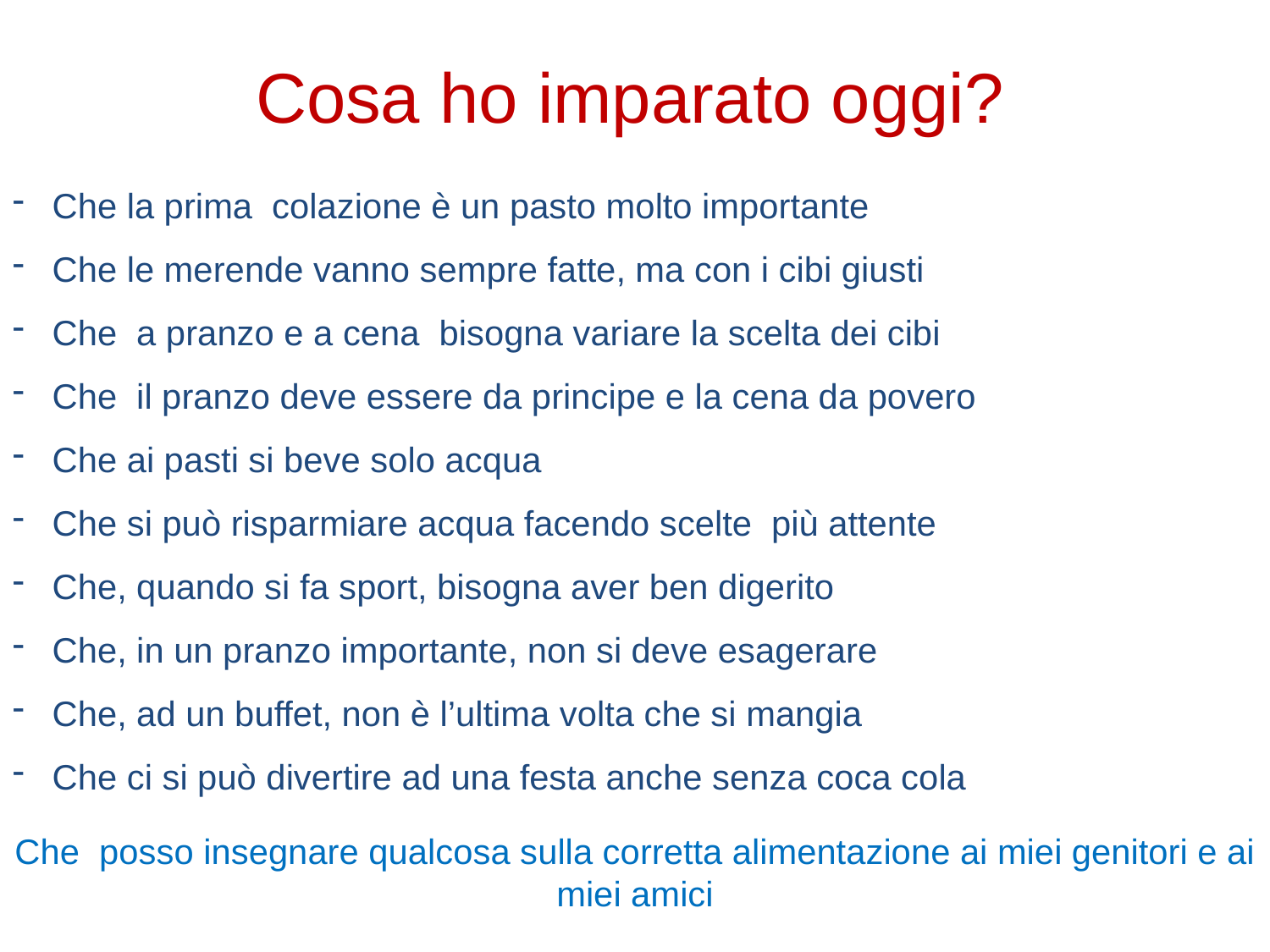

Cosa ho imparato oggi?
 Che la prima  colazione è un pasto molto importante
 Che le merende vanno sempre fatte, ma con i cibi giusti
 Che  a pranzo e a cena  bisogna variare la scelta dei cibi
 Che  il pranzo deve essere da principe e la cena da povero
 Che ai pasti si beve solo acqua
 Che si può risparmiare acqua facendo scelte  più attente
 Che, quando si fa sport, bisogna aver ben digerito
 Che, in un pranzo importante, non si deve esagerare
 Che, ad un buffet, non è l’ultima volta che si mangia
 Che ci si può divertire ad una festa anche senza coca cola

Che  posso insegnare qualcosa sulla corretta alimentazione ai miei genitori e ai miei amici